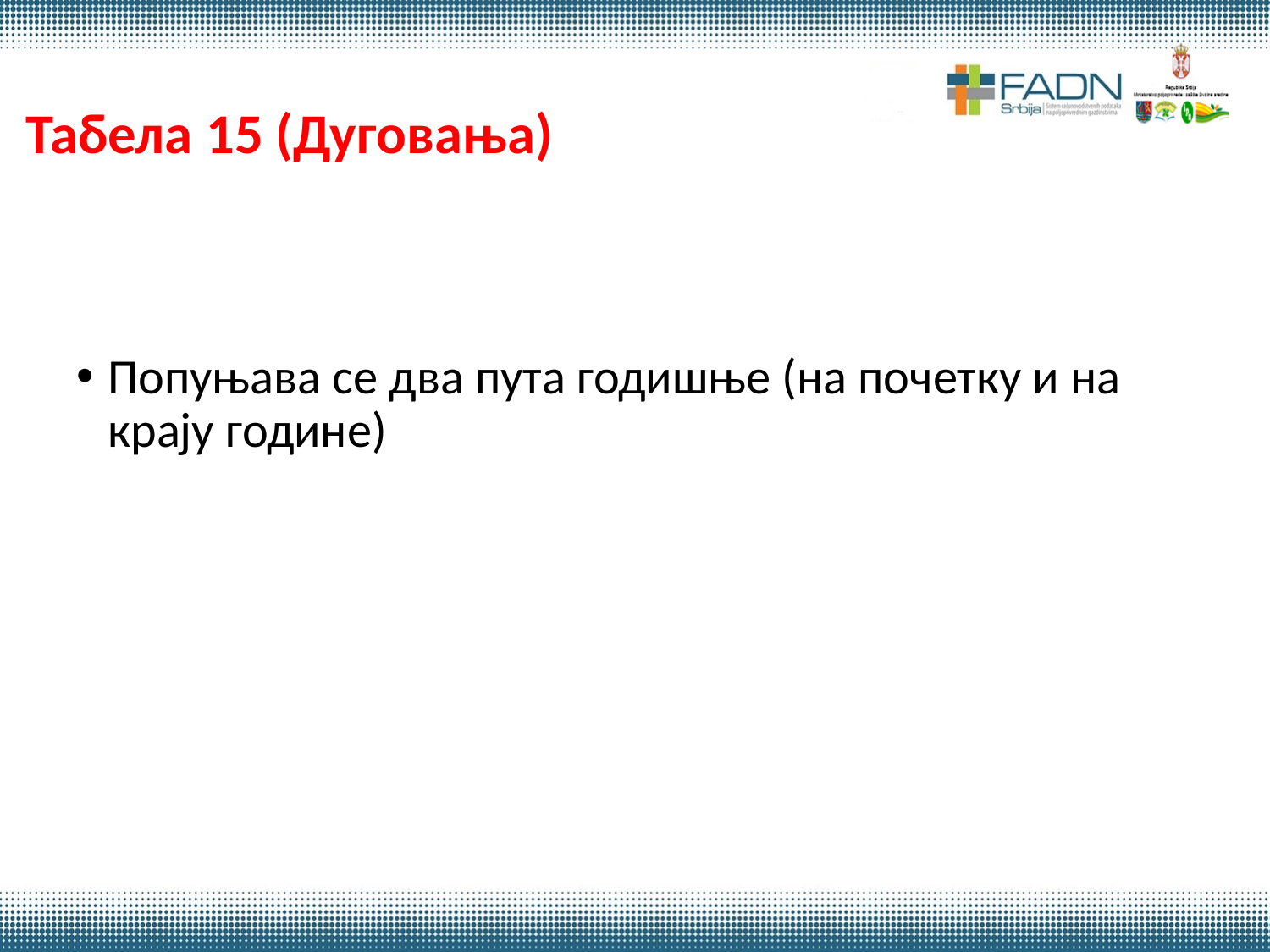

# Табела 15 (Дуговања)
Попуњава се два пута годишње (на почетку и на крају године)